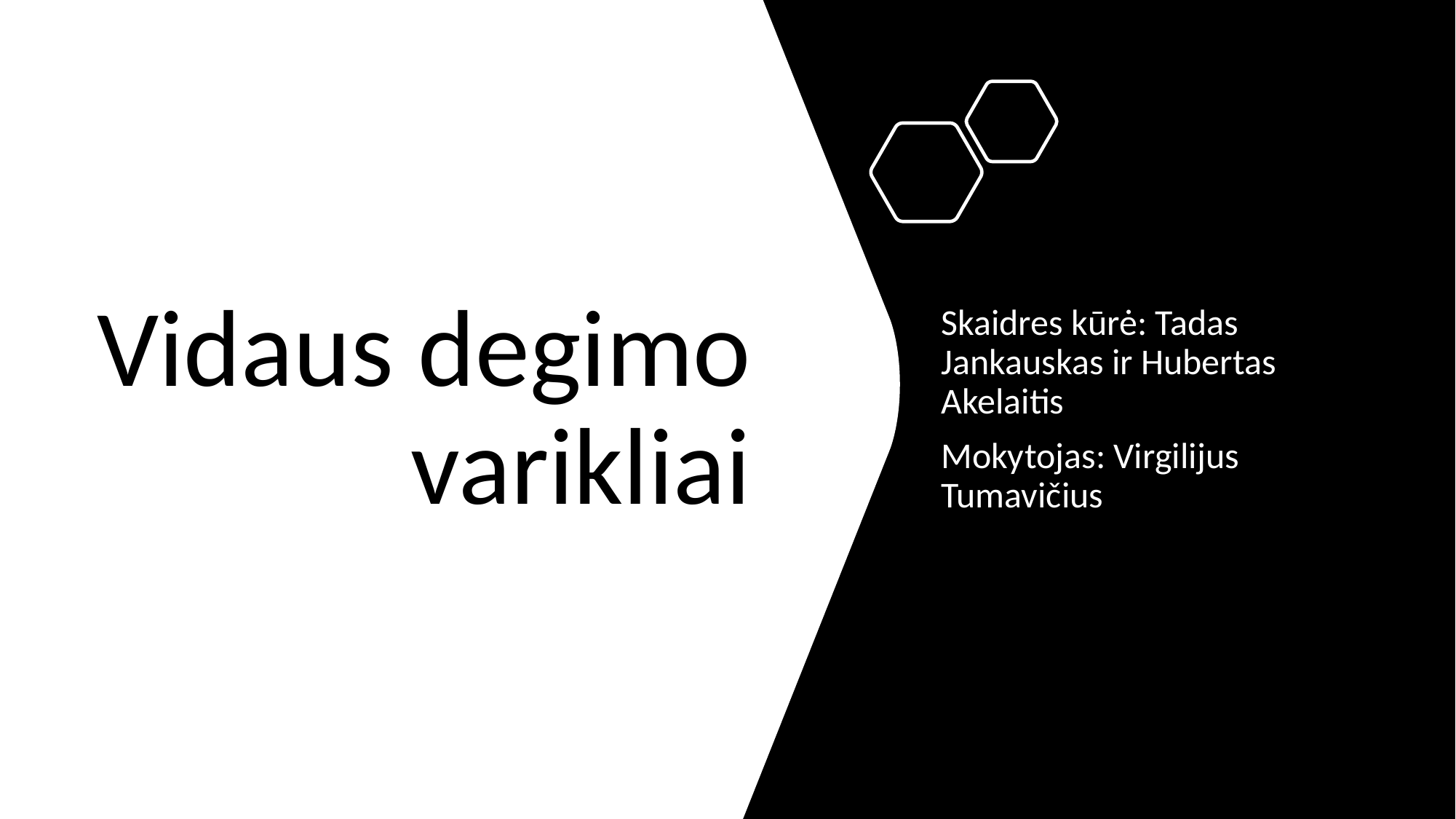

# Vidaus degimo varikliai
Skaidres kūrė: Tadas Jankauskas ir Hubertas Akelaitis
Mokytojas: Virgilijus Tumavičius